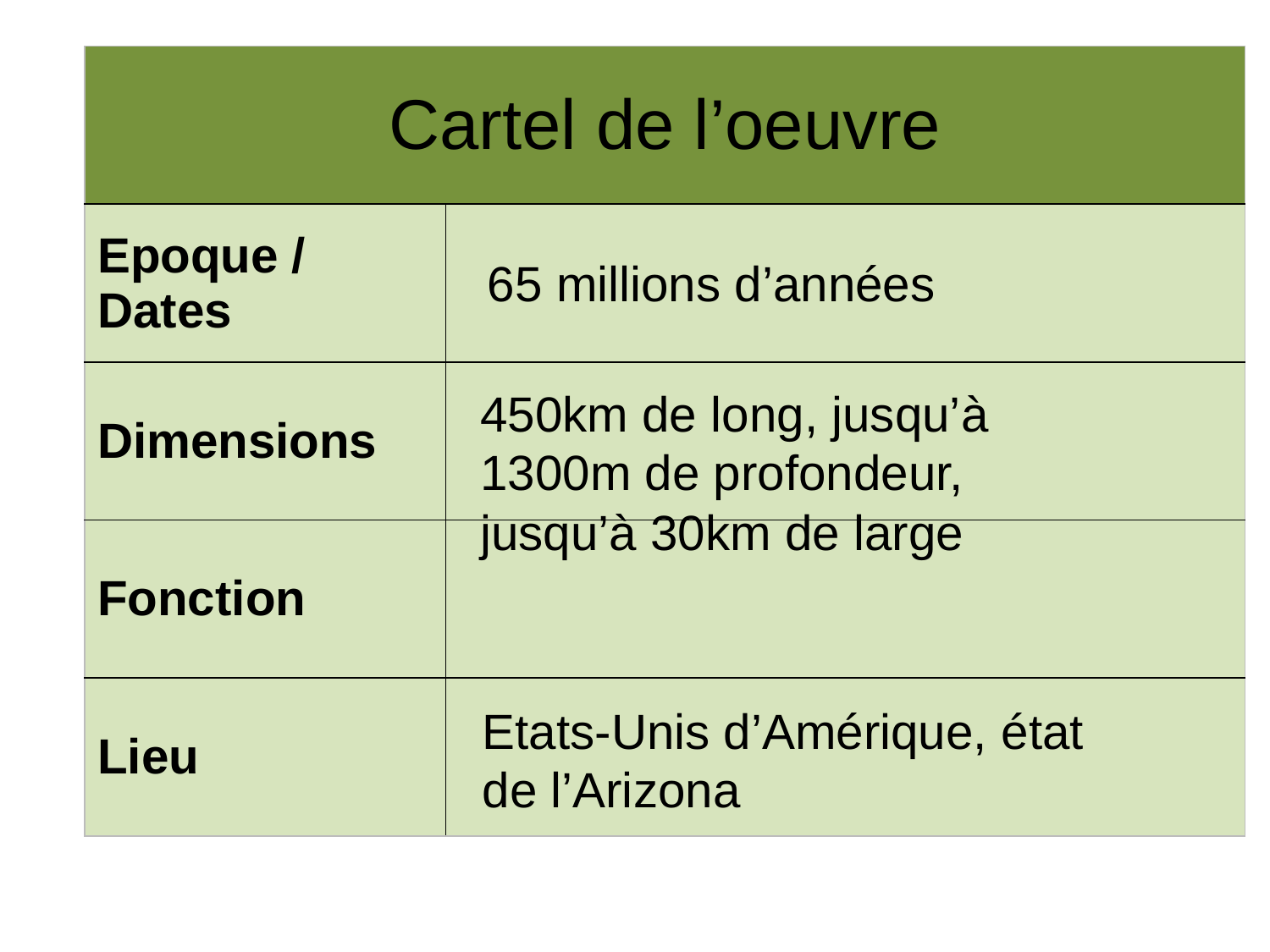

| Cartel de l’oeuvre |  |
| --- | --- |
| Epoque / Dates |  |
| Dimensions |  |
| Fonction |  |
| Lieu |  |
65 millions d’années
450km de long, jusqu’à 1300m de profondeur, jusqu’à 30km de large

Etats-Unis d’Amérique, état de l’Arizona